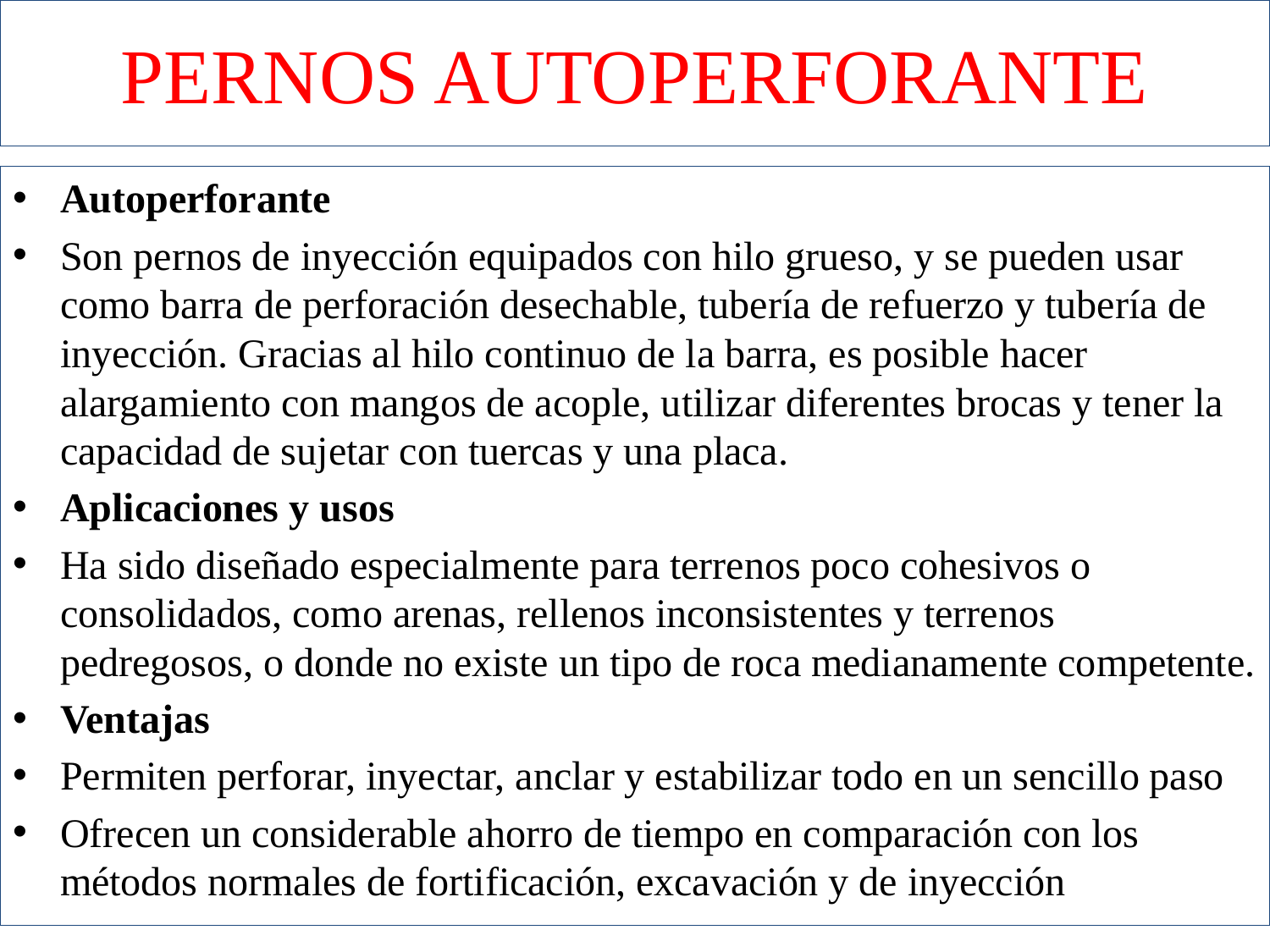

# PERNOS AUTOPERFORANTE
Autoperforante
Son pernos de inyección equipados con hilo grueso, y se pueden usar como barra de perforación desechable, tubería de refuerzo y tubería de inyección. Gracias al hilo continuo de la barra, es posible hacer alargamiento con mangos de acople, utilizar diferentes brocas y tener la capacidad de sujetar con tuercas y una placa.
Aplicaciones y usos
Ha sido diseñado especialmente para terrenos poco cohesivos o consolidados, como arenas, rellenos inconsistentes y terrenos pedregosos, o donde no existe un tipo de roca medianamente competente.
Ventajas
Permiten perforar, inyectar, anclar y estabilizar todo en un sencillo paso
Ofrecen un considerable ahorro de tiempo en comparación con los métodos normales de fortificación, excavación y de inyección